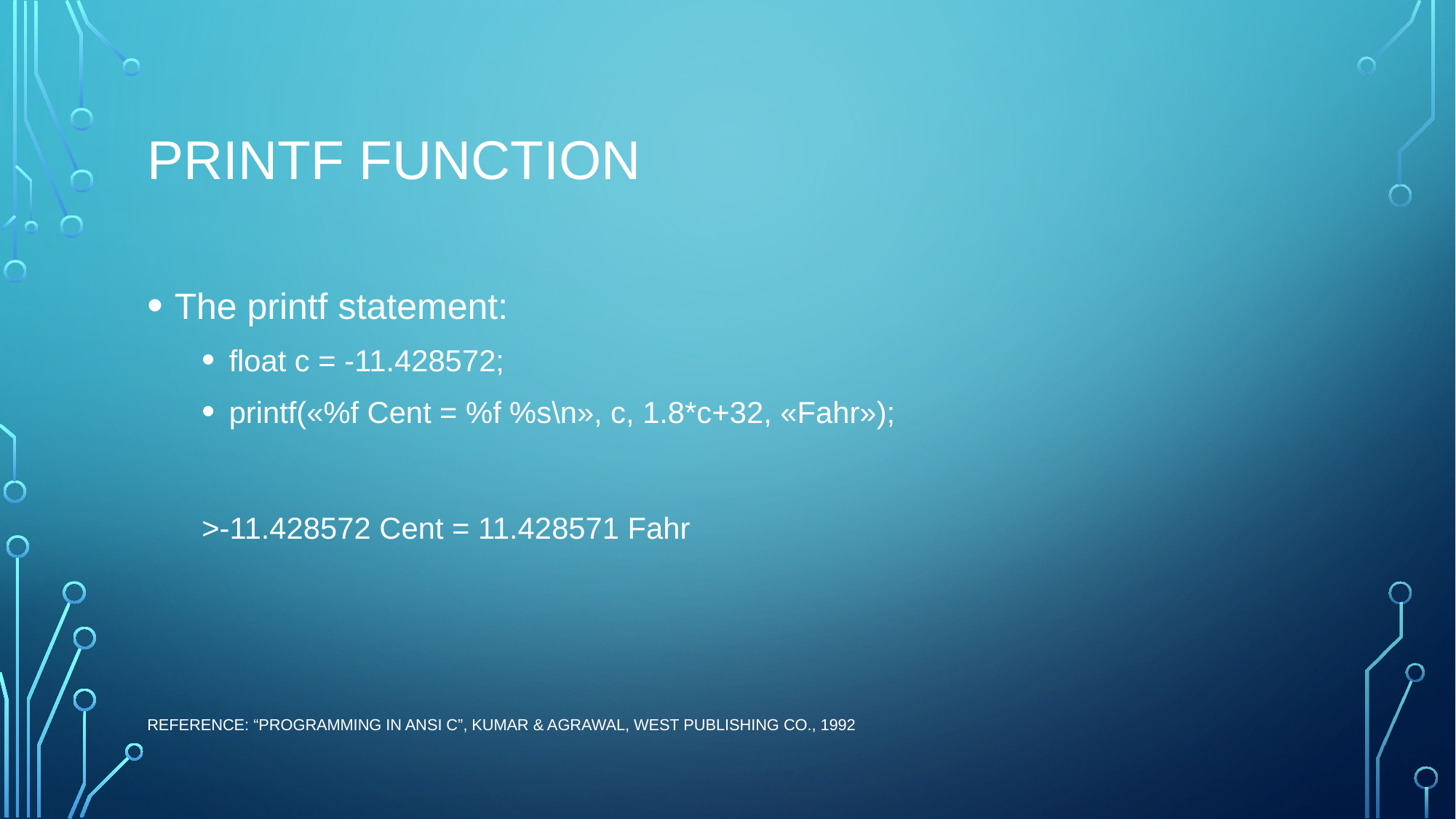

# prıntf functıon
The printf statement:
float c = -11.428572;
printf(«%f Cent = %f %s\n», c, 1.8*c+32, «Fahr»);

>-11.428572 Cent = 11.428571 Fahr
Reference: “Programming in ANSI C”, Kumar & Agrawal, West Publishing Co., 1992